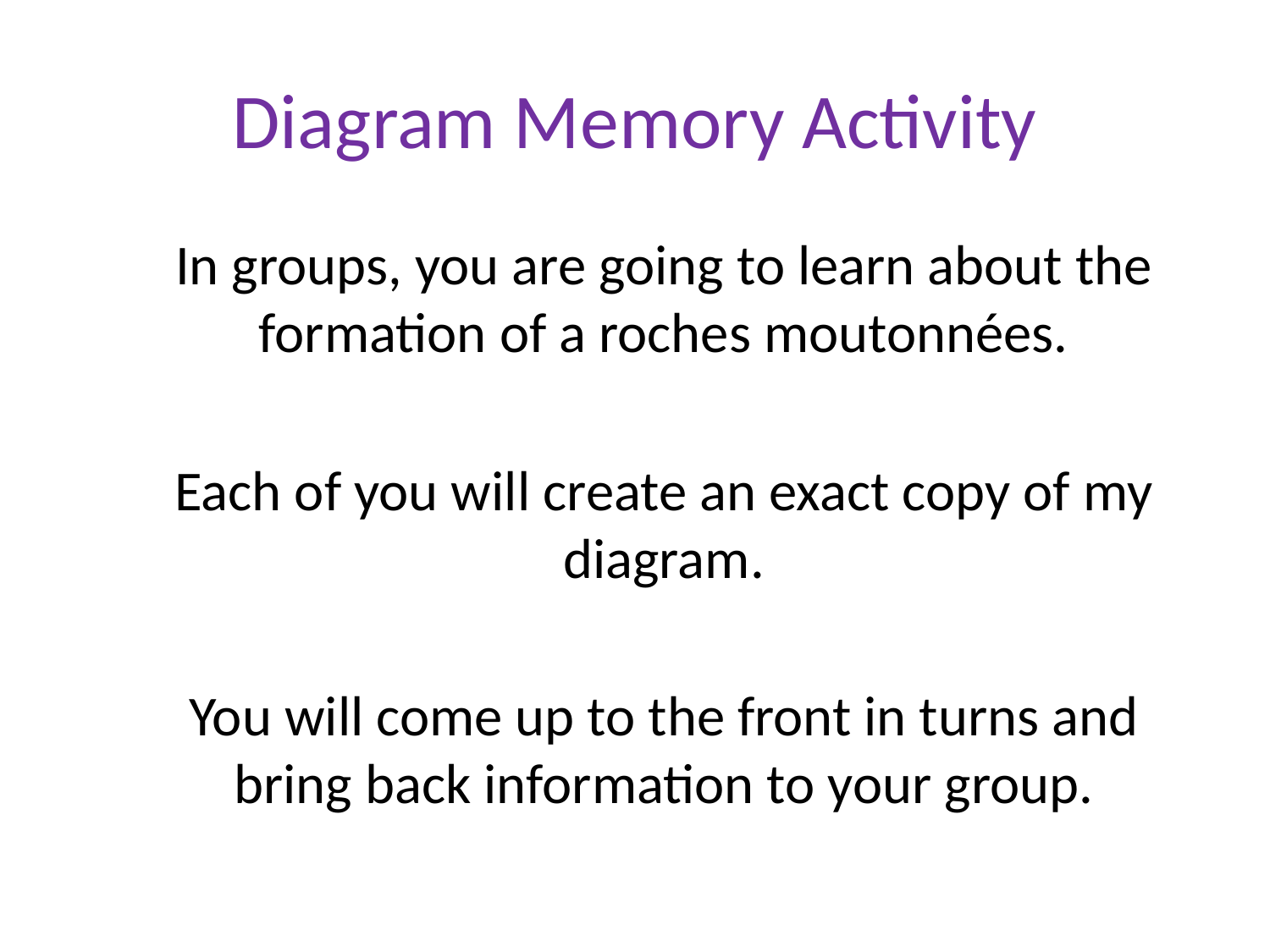

# Diagram Memory Activity
In groups, you are going to learn about the formation of a roches moutonnées.

Each of you will create an exact copy of my diagram.

You will come up to the front in turns and bring back information to your group.